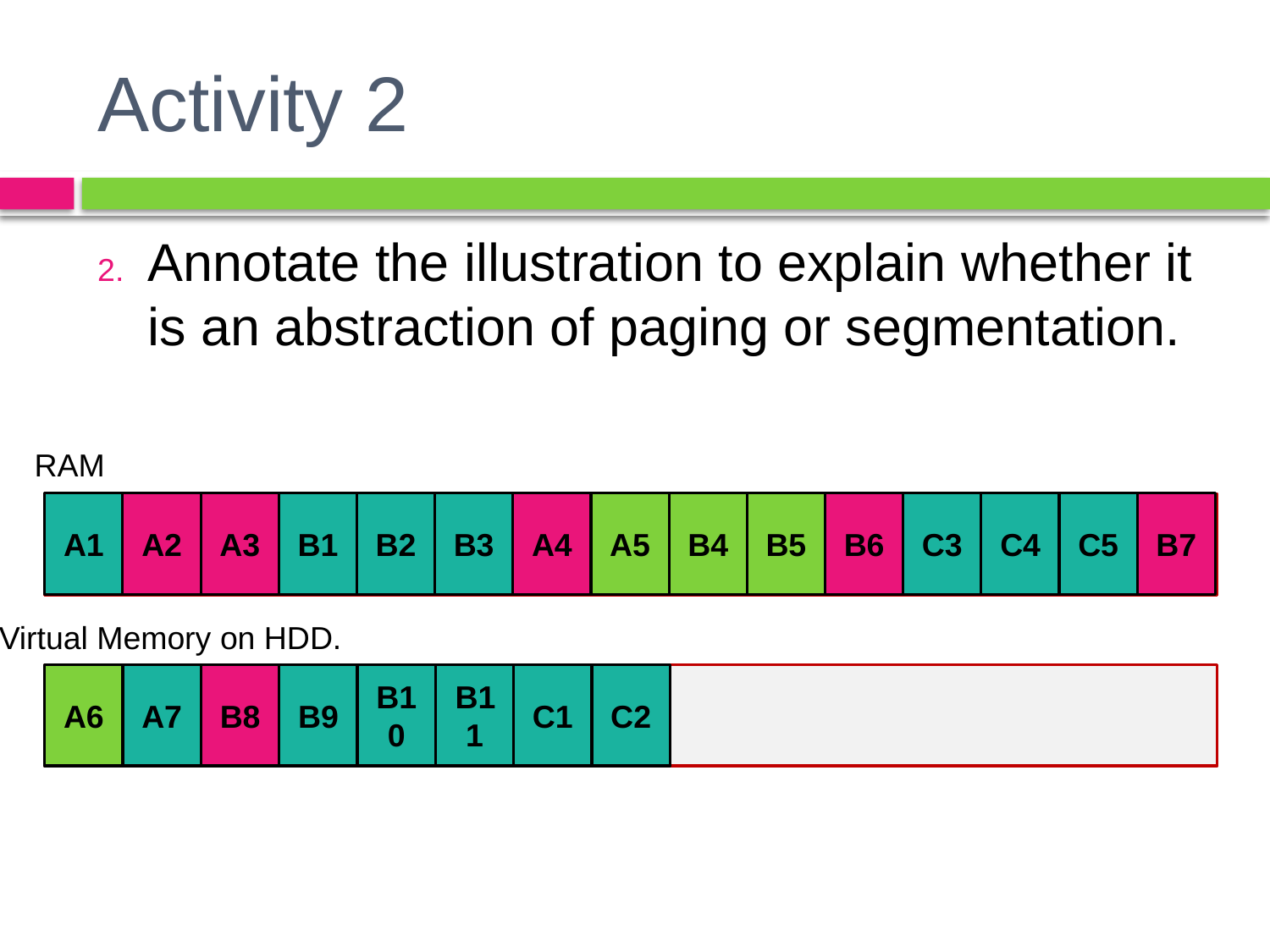

# Activity 2
Annotate the illustration to explain whether it is an abstraction of paging or segmentation.

RAM
A1
A2
A3
B1
B2
B3
A4
A5
B4
B5
B6
C3
C4
C5
B7

Virtual Memory on HDD.

A6
A7
B8
B9
B10
B11
C1
C2